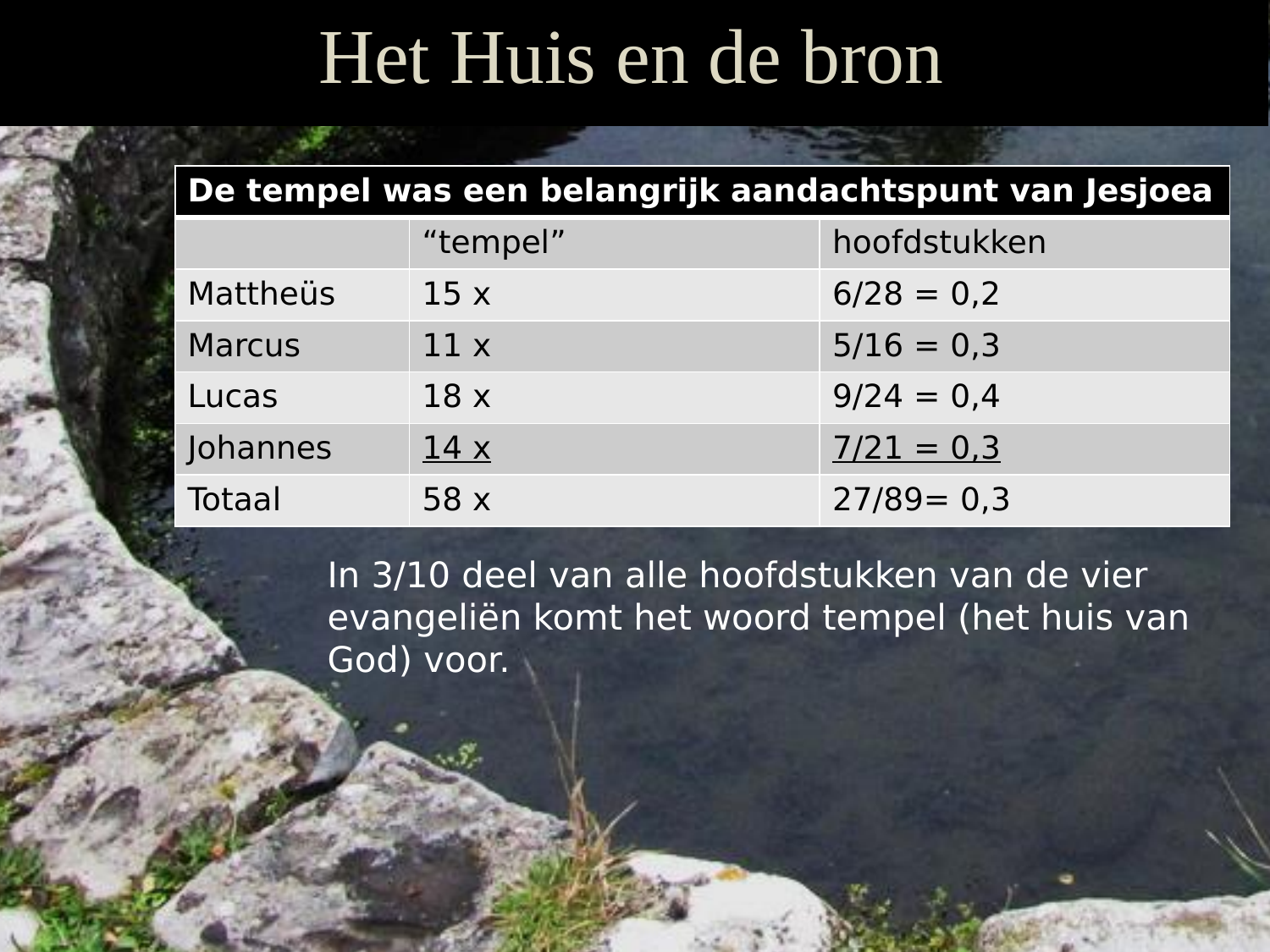

| De tempel was een belangrijk aandachtspunt van Jesjoea |  |  |
| --- | --- | --- |
|  | “tempel” | hoofdstukken |
| Mattheüs | 15 x | 6/28 = 0,2 |
| Marcus | 11 x | 5/16 = 0,3 |
| Lucas | 18 x | 9/24 = 0,4 |
| Johannes | 14 x | 7/21 = 0,3 |
| Totaal | 58 x | 27/89= 0,3 |
In 3/10 deel van alle hoofdstukken van de vier evangeliën komt het woord tempel (het huis van God) voor.